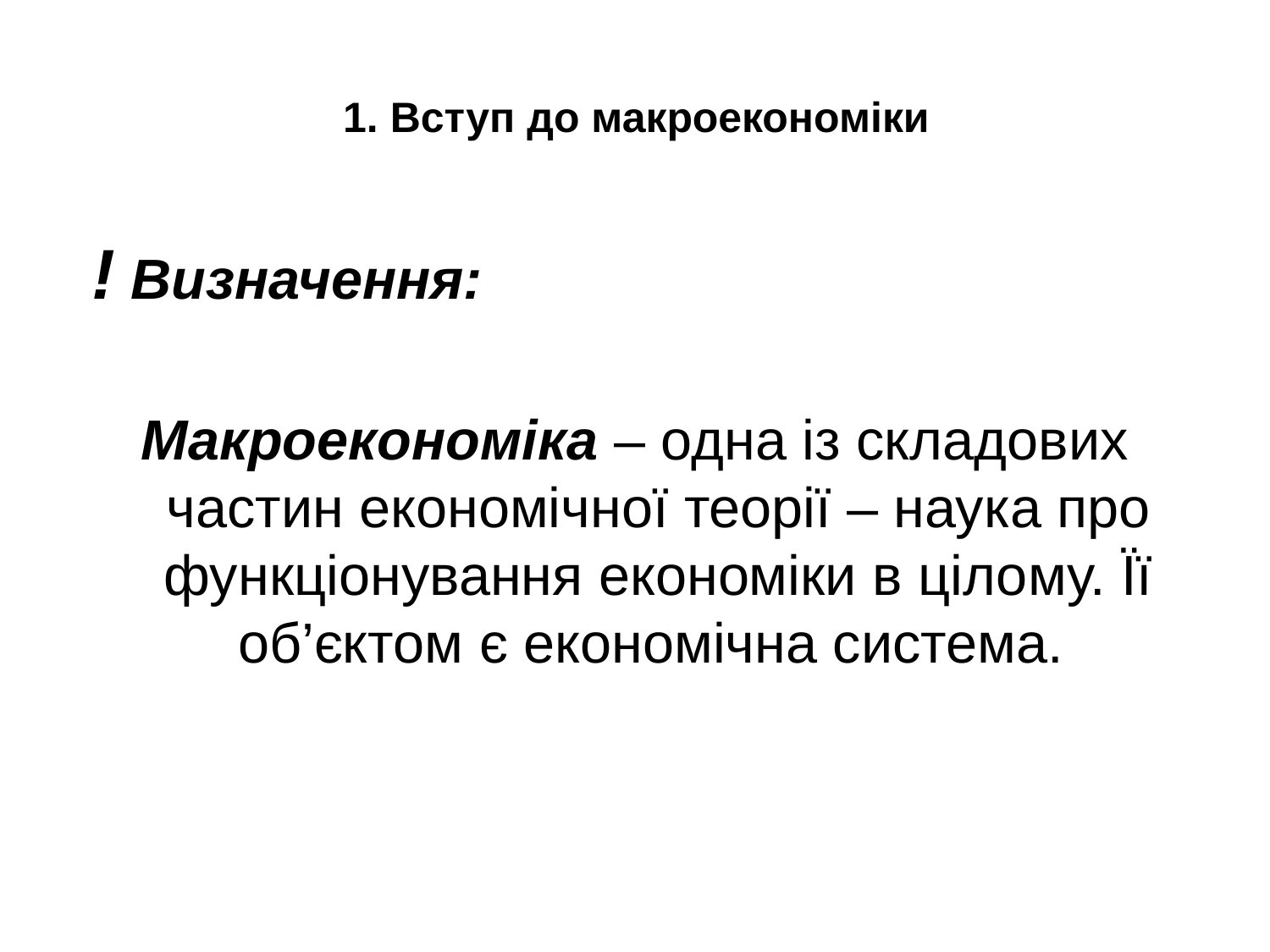

# 1. Вступ до макроекономіки
 ! Визначення:

Макроекономіка – одна із складових частин економічної теорії – наука про функціонування економіки в цілому. Її об’єктом є економічна система.